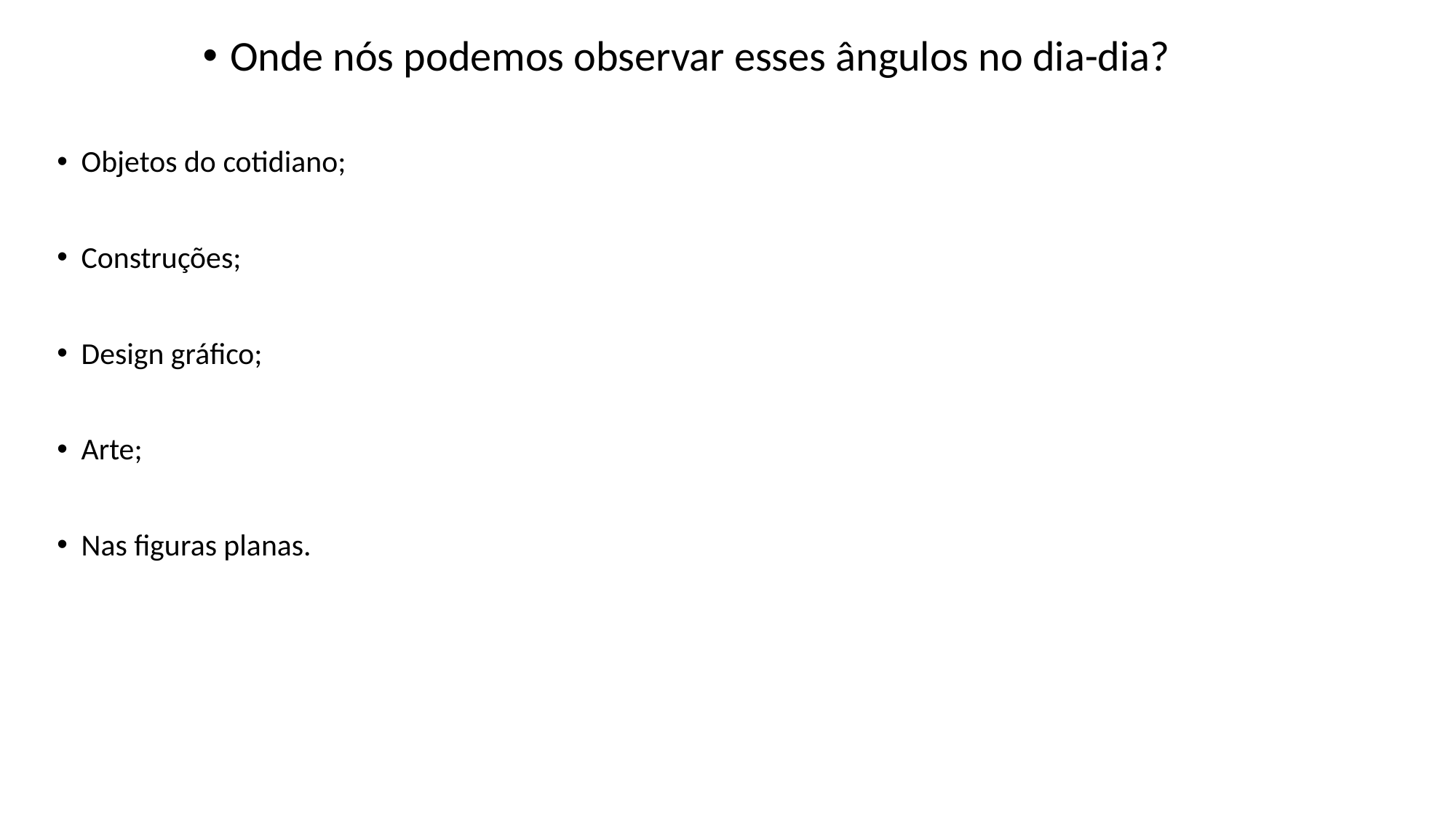

Onde nós podemos observar esses ângulos no dia-dia?
Objetos do cotidiano;

Construções;

Design gráfico;

Arte;

Nas figuras planas.